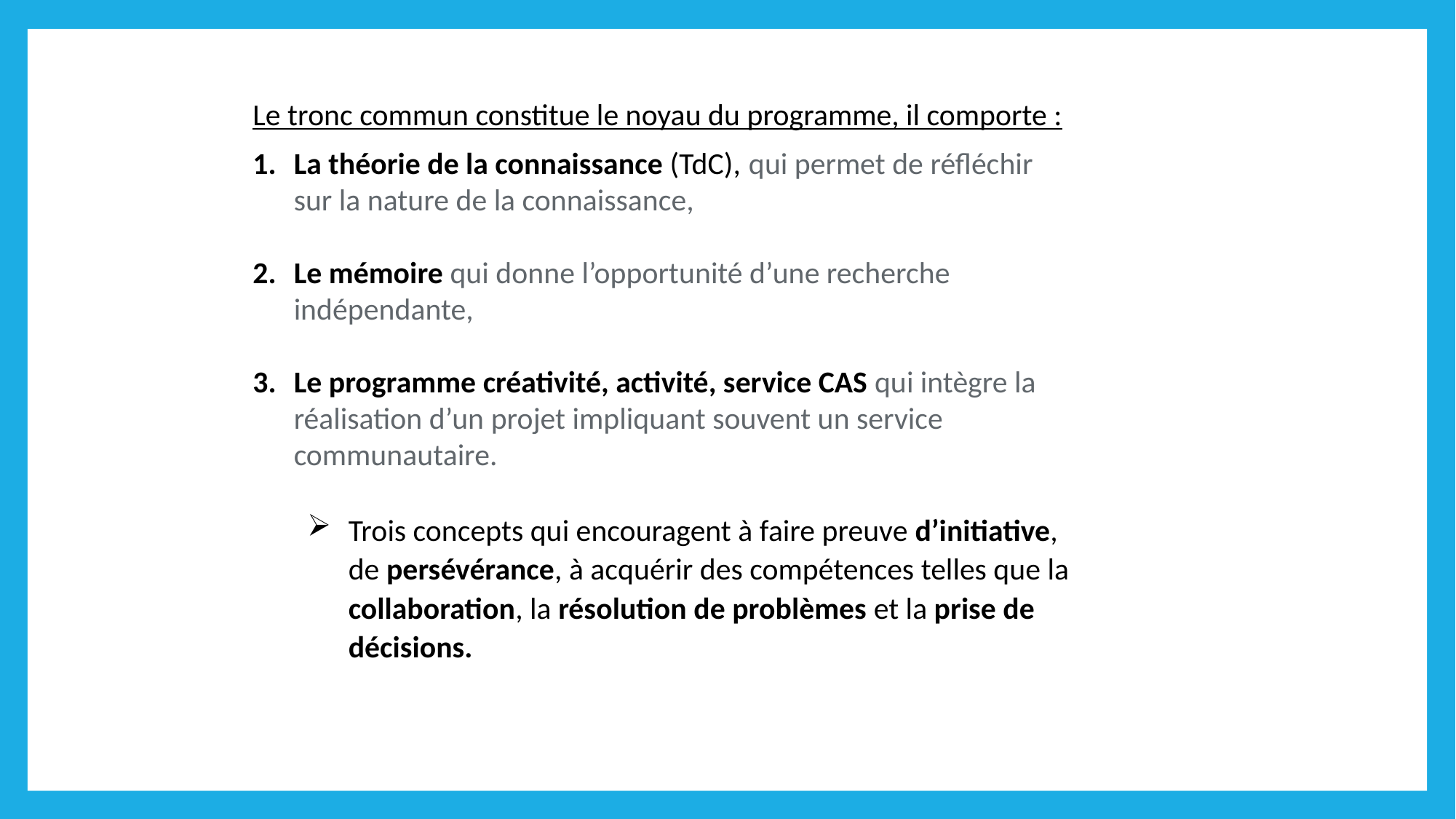

Le tronc commun constitue le noyau du programme, il comporte :
La théorie de la connaissance (TdC), qui permet de réfléchir sur la nature de la connaissance,

Le mémoire qui donne l’opportunité d’une recherche indépendante,

Le programme créativité, activité, service CAS qui intègre la réalisation d’un projet impliquant souvent un service communautaire.

Trois concepts qui encouragent à faire preuve d’initiative, de persévérance, à acquérir des compétences telles que la collaboration, la résolution de problèmes et la prise de décisions.